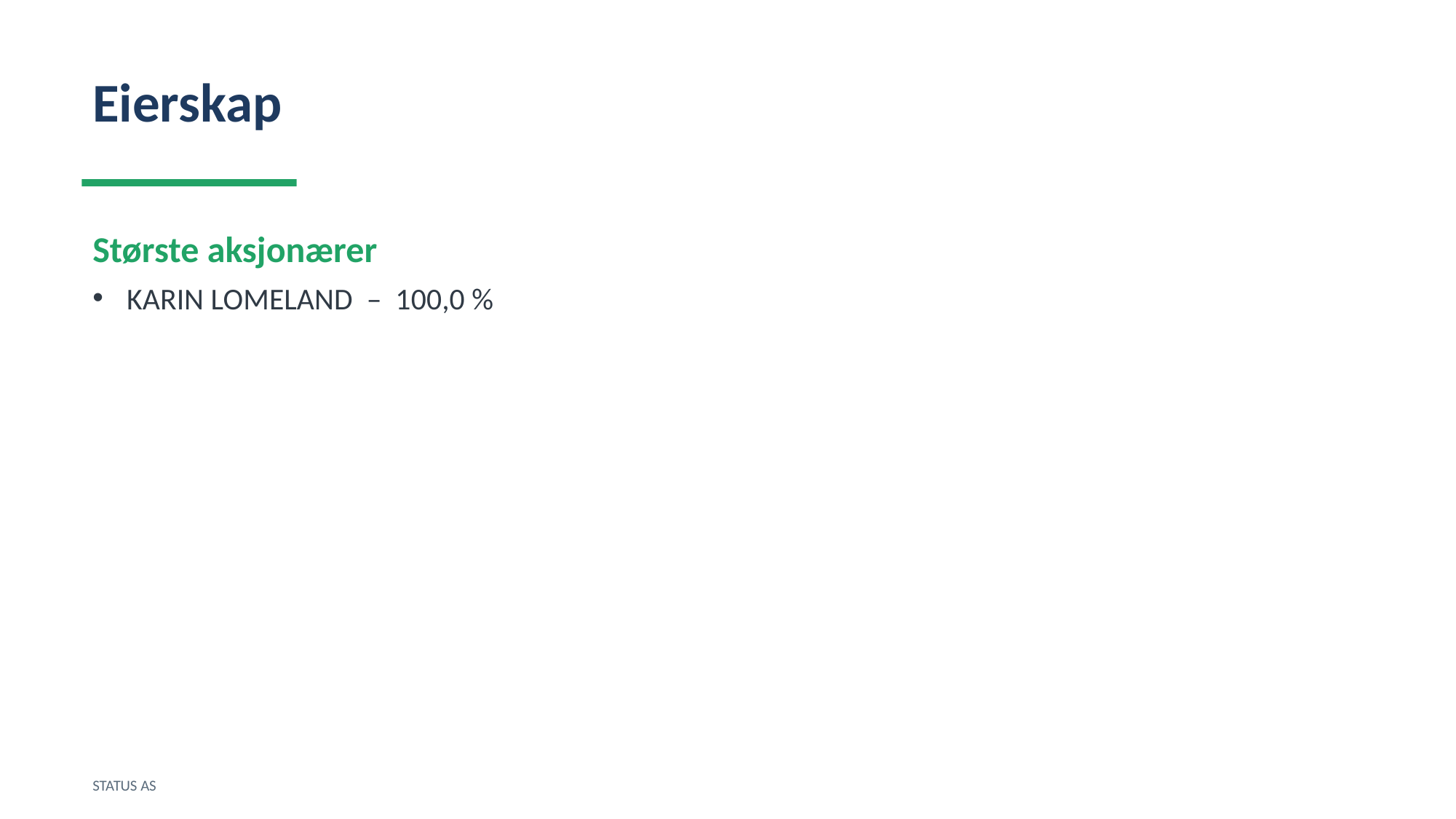

Eierskap

Største aksjonærer
KARIN LOMELAND  –  100,0 %
STATUS AS